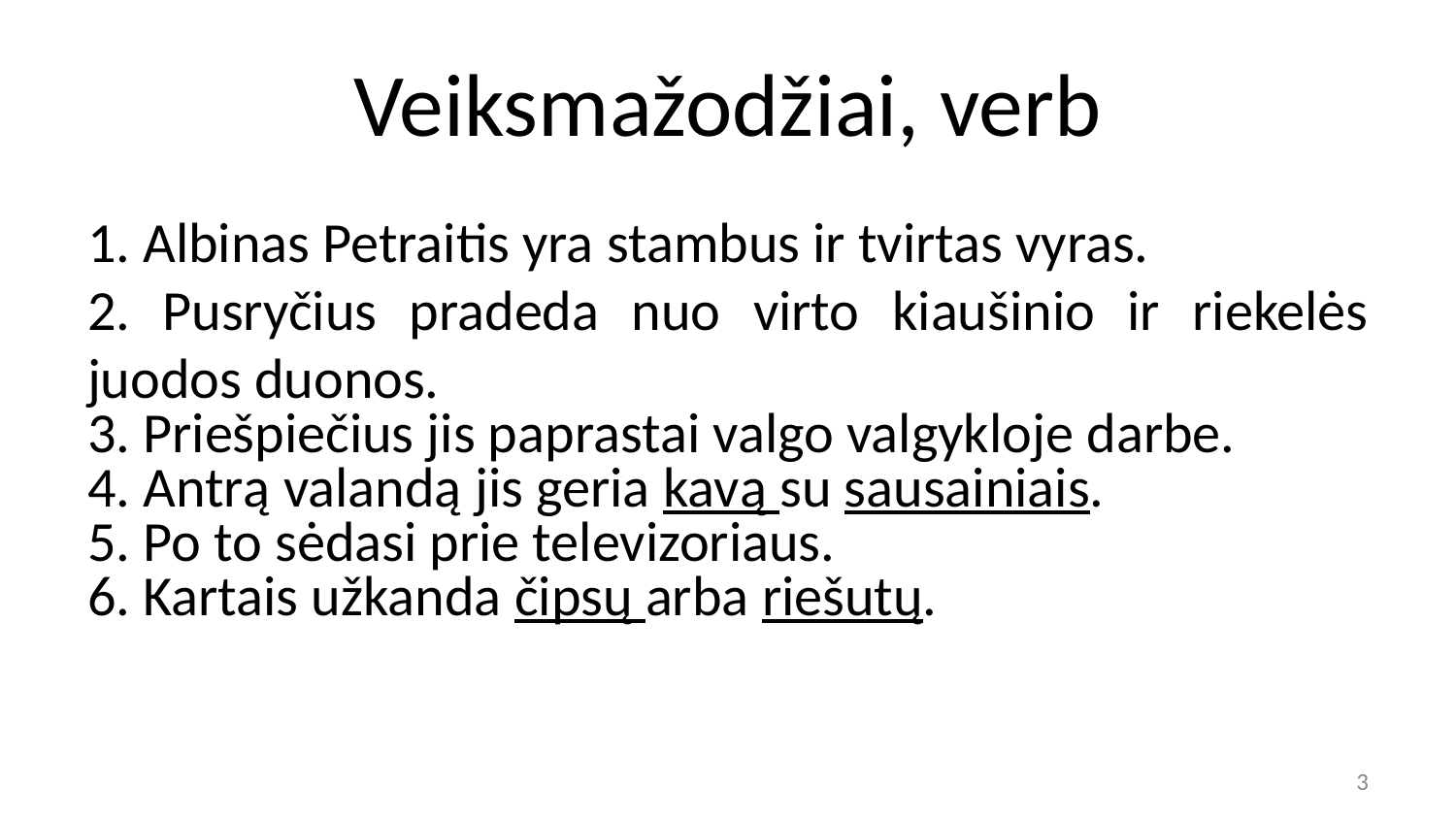

# Veiksmažodžiai, verb
1. Albinas Petraitis yra stambus ir tvirtas vyras.
2. Pusryčius pradeda nuo virto kiaušinio ir riekelės juodos duonos.
3. Priešpiečius jis paprastai valgo valgykloje darbe.
4. Antrą valandą jis geria kavą su sausainiais.
5. Po to sėdasi prie televizoriaus.
6. Kartais užkanda čipsų arba riešutų.

3